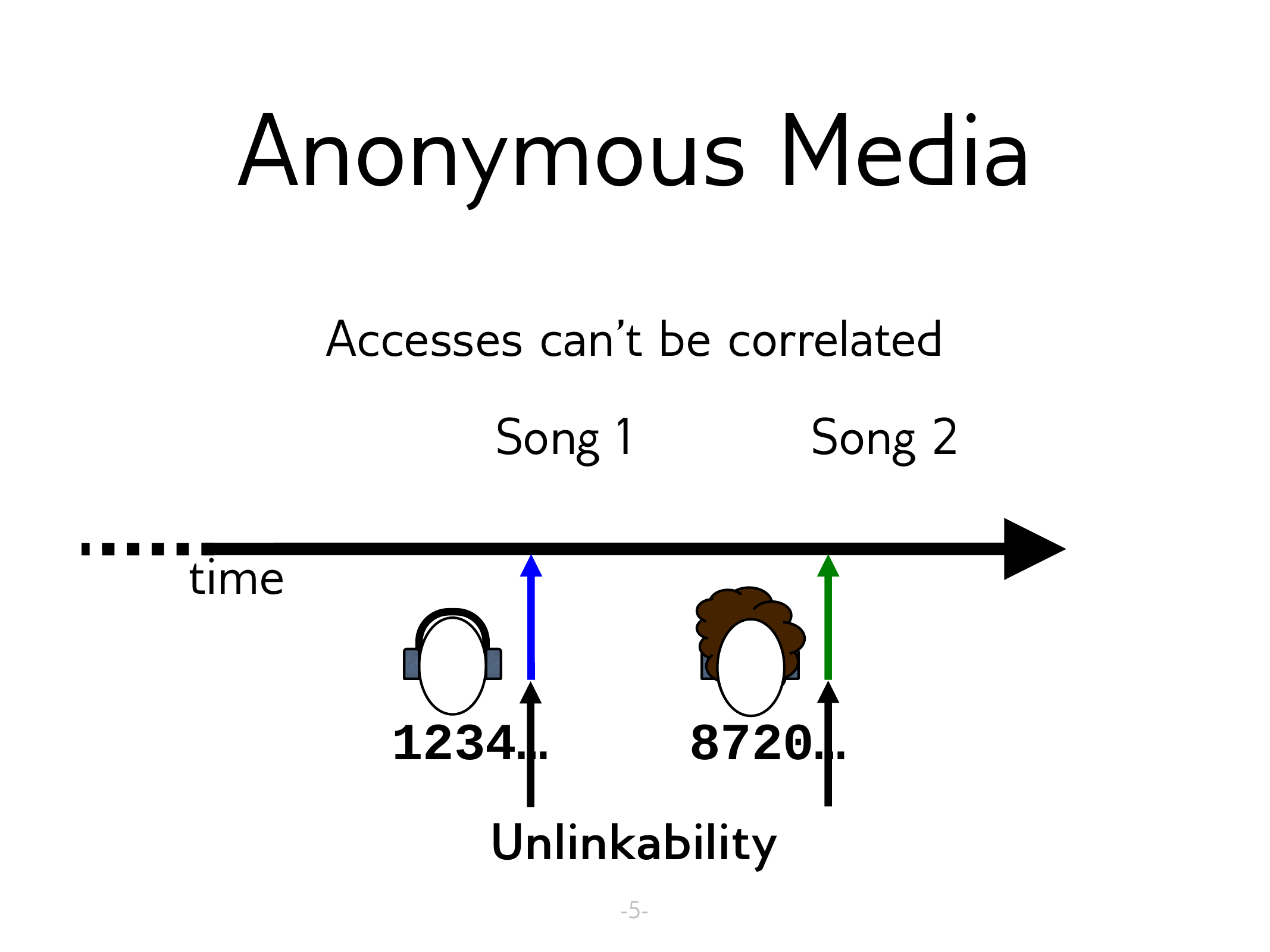

# Anonymous Media
Accesses can’t be correlated
Song 2
Song 1
time

1234…
8720…
Unlinkability